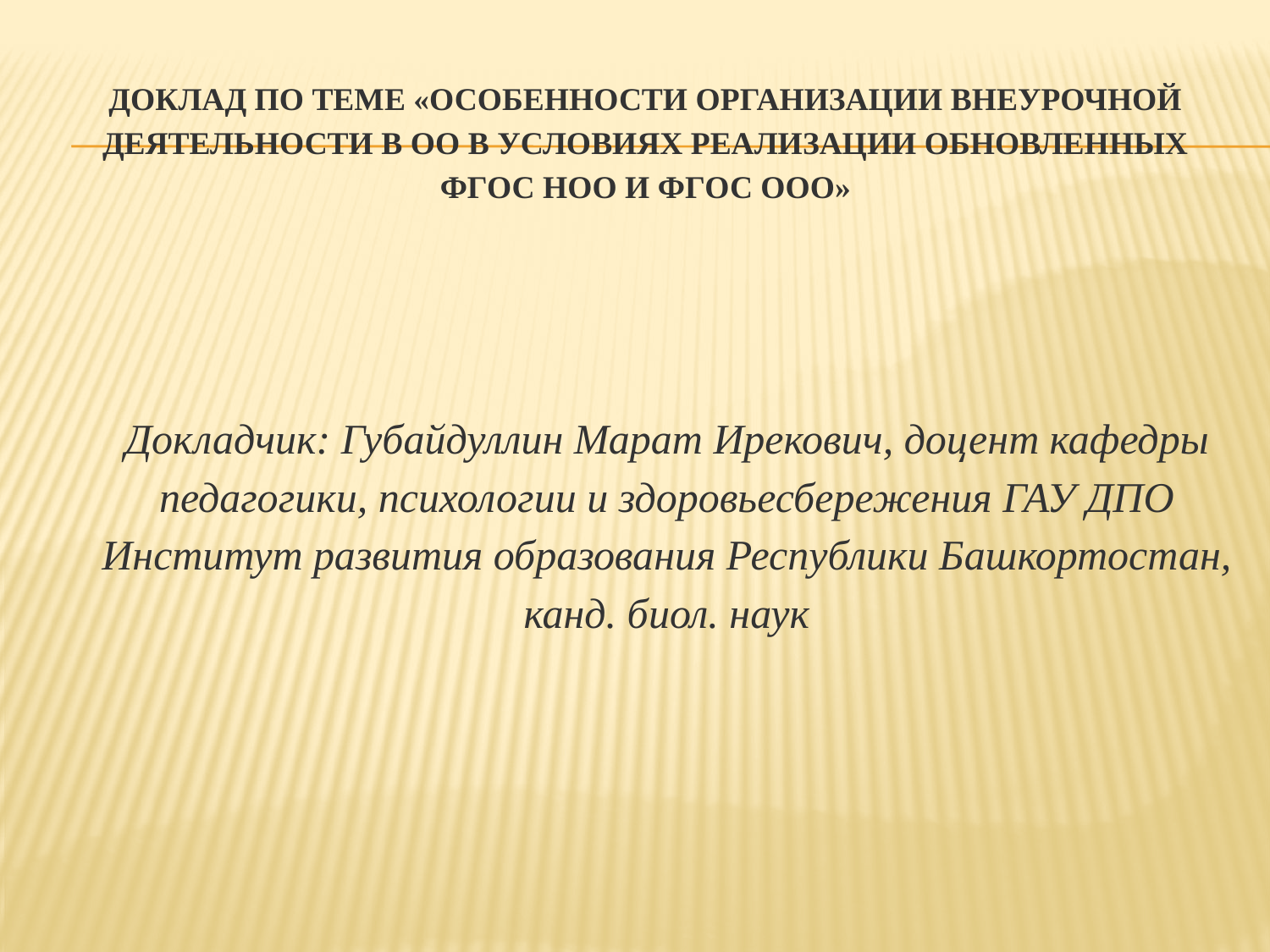

# Доклад по теме «Особенности организации внеурочной деятельности в ОО в условиях реализации обновленных ФГОС НОО и ФГОС ООО»

Докладчик: Губайдуллин Марат Ирекович, доцент кафедры педагогики, психологии и здоровьесбережения ГАУ ДПО Институт развития образования Республики Башкортостан, канд. биол. наук